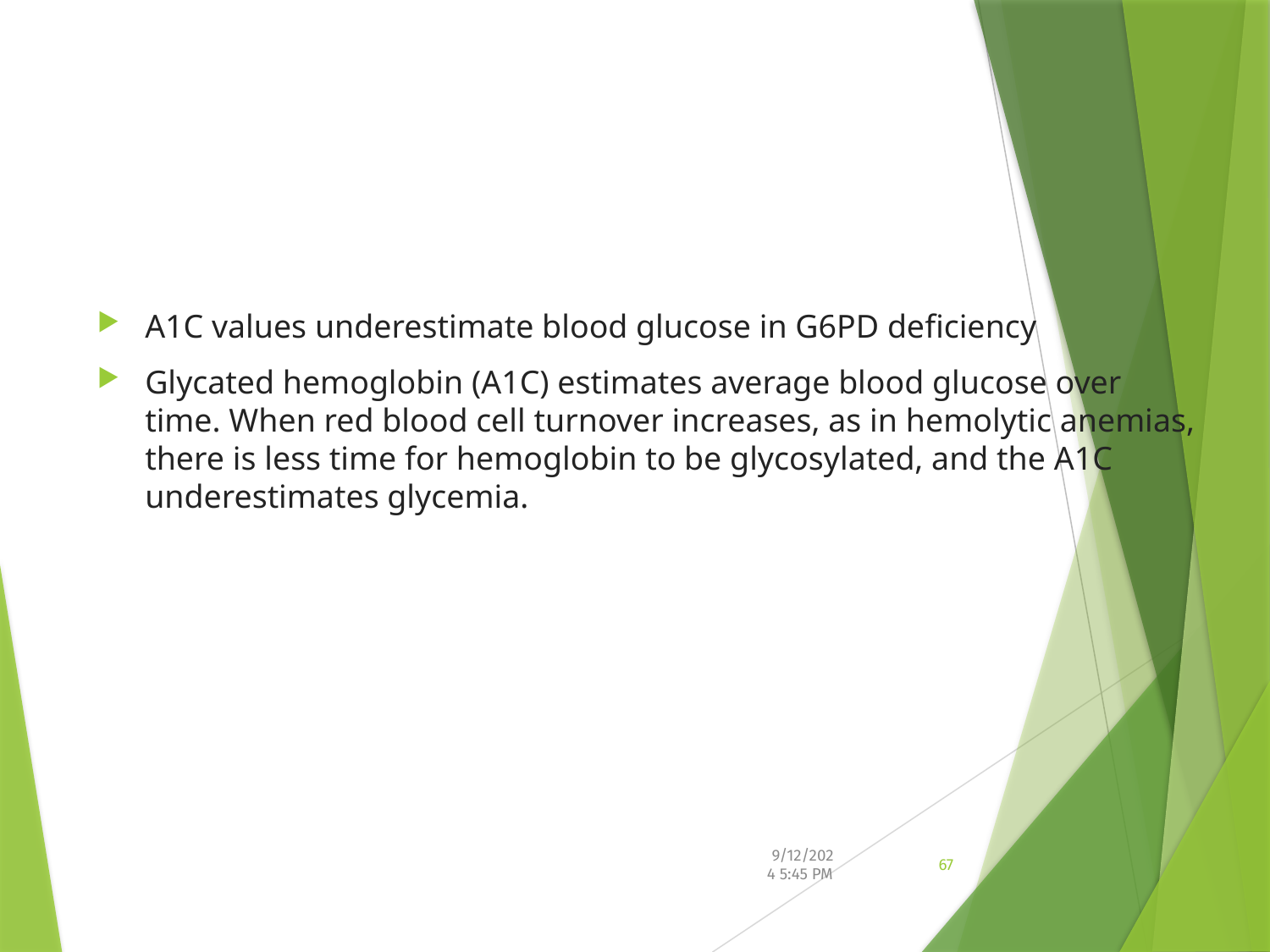

#
A1C values underestimate blood glucose in G6PD deficiency
Glycated hemoglobin (A1C) estimates average blood glucose over time. When red blood cell turnover increases, as in hemolytic anemias, there is less time for hemoglobin to be glycosylated, and the A1C underestimates glycemia.
9/12/2024 5:45 PM
67